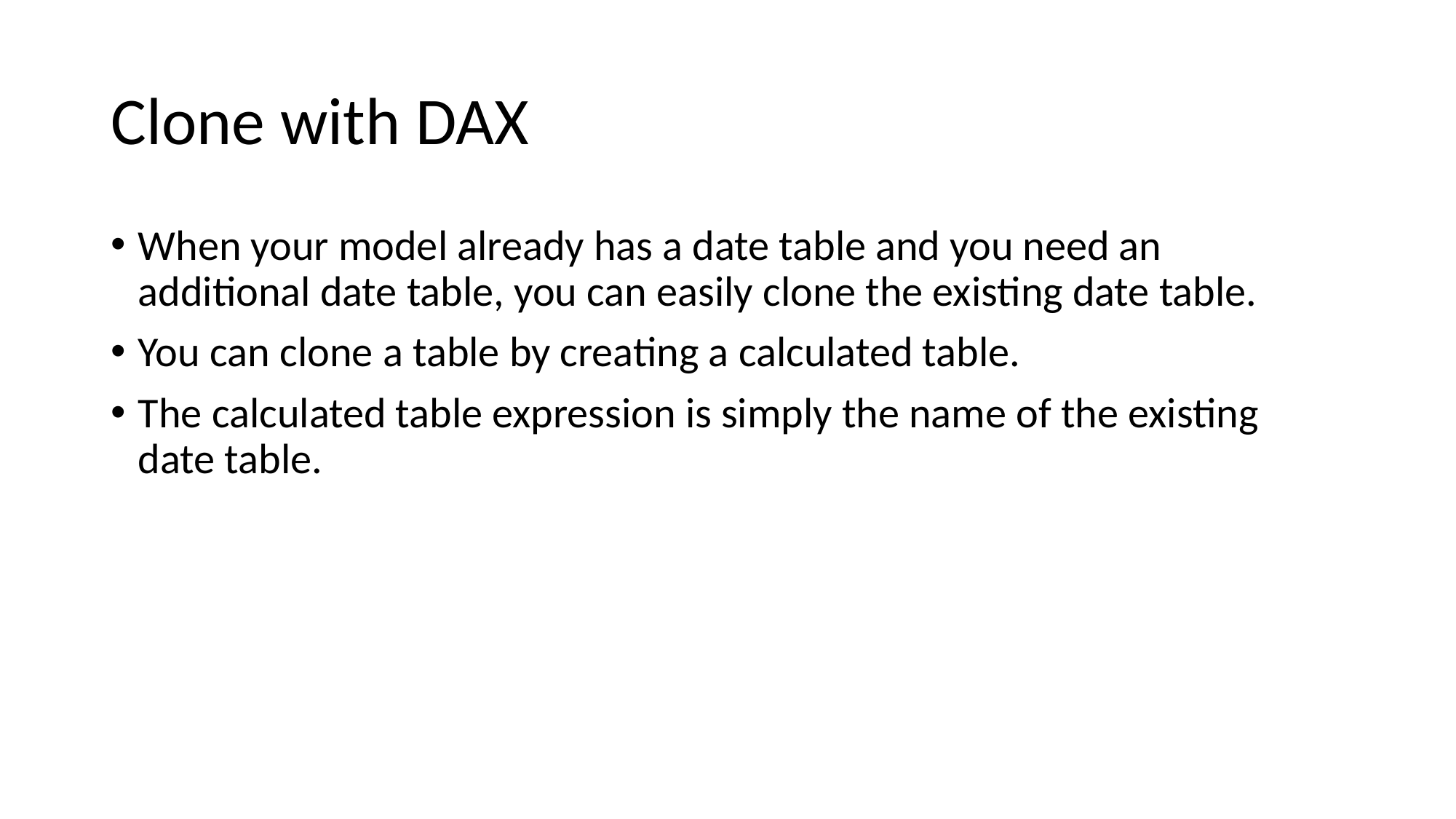

# Clone with DAX
When your model already has a date table and you need an additional date table, you can easily clone the existing date table.
You can clone a table by creating a calculated table.
The calculated table expression is simply the name of the existing date table.